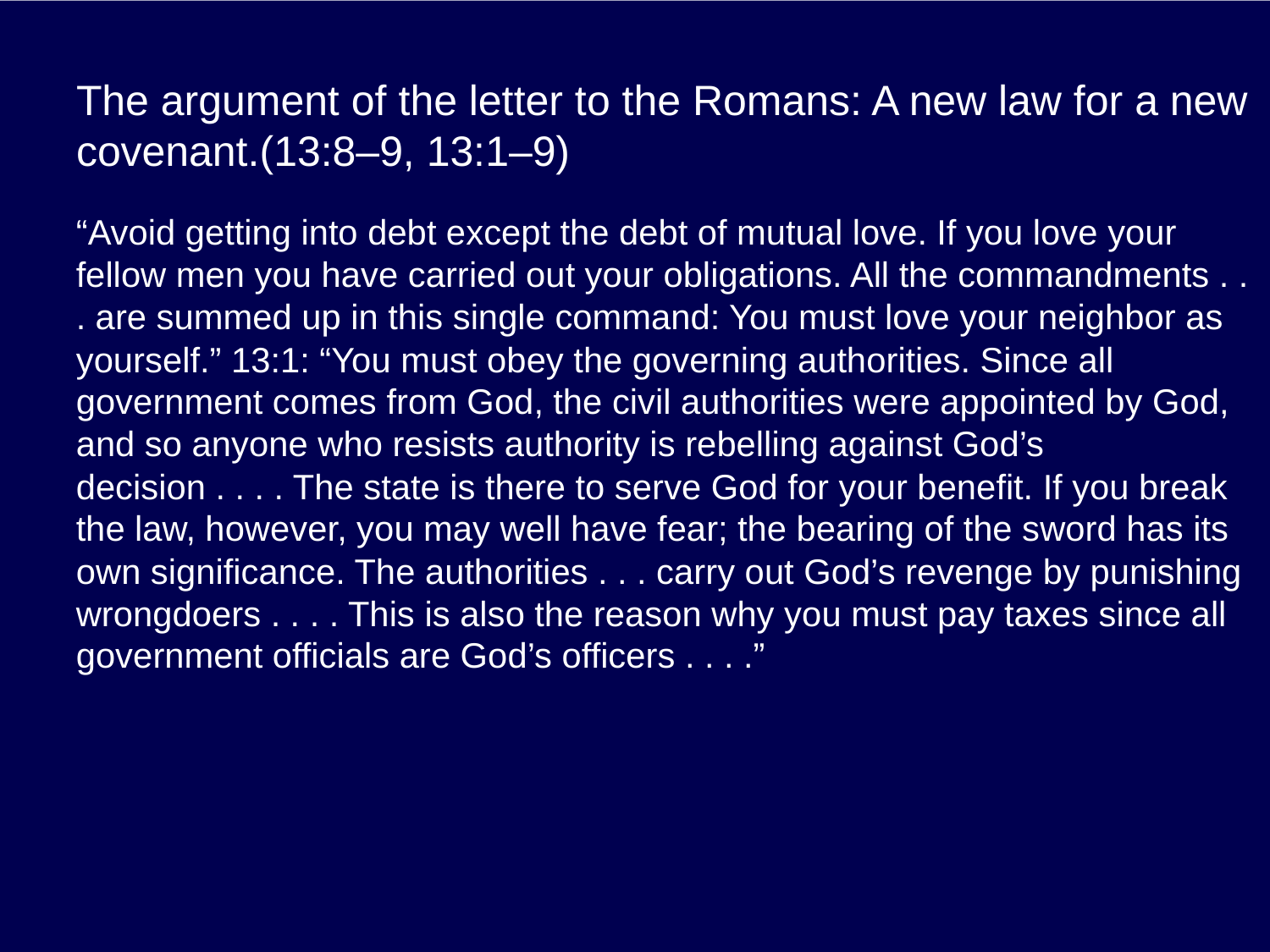

# The argument of the letter to the Romans: A new law for a new covenant.(13:8–9, 13:1–9)
“Avoid getting into debt except the debt of mutual love. If you love your fellow men you have carried out your obligations. All the commandments . . . are summed up in this single command: You must love your neighbor as yourself.” 13:1: “You must obey the governing authorities. Since all government comes from God, the civil authorities were appointed by God, and so anyone who resists authority is rebelling against God’s decision . . . . The state is there to serve God for your benefit. If you break the law, however, you may well have fear; the bearing of the sword has its own significance. The authorities . . . carry out God’s revenge by punishing wrongdoers . . . . This is also the reason why you must pay taxes since all government officials are God’s officers . . . .”